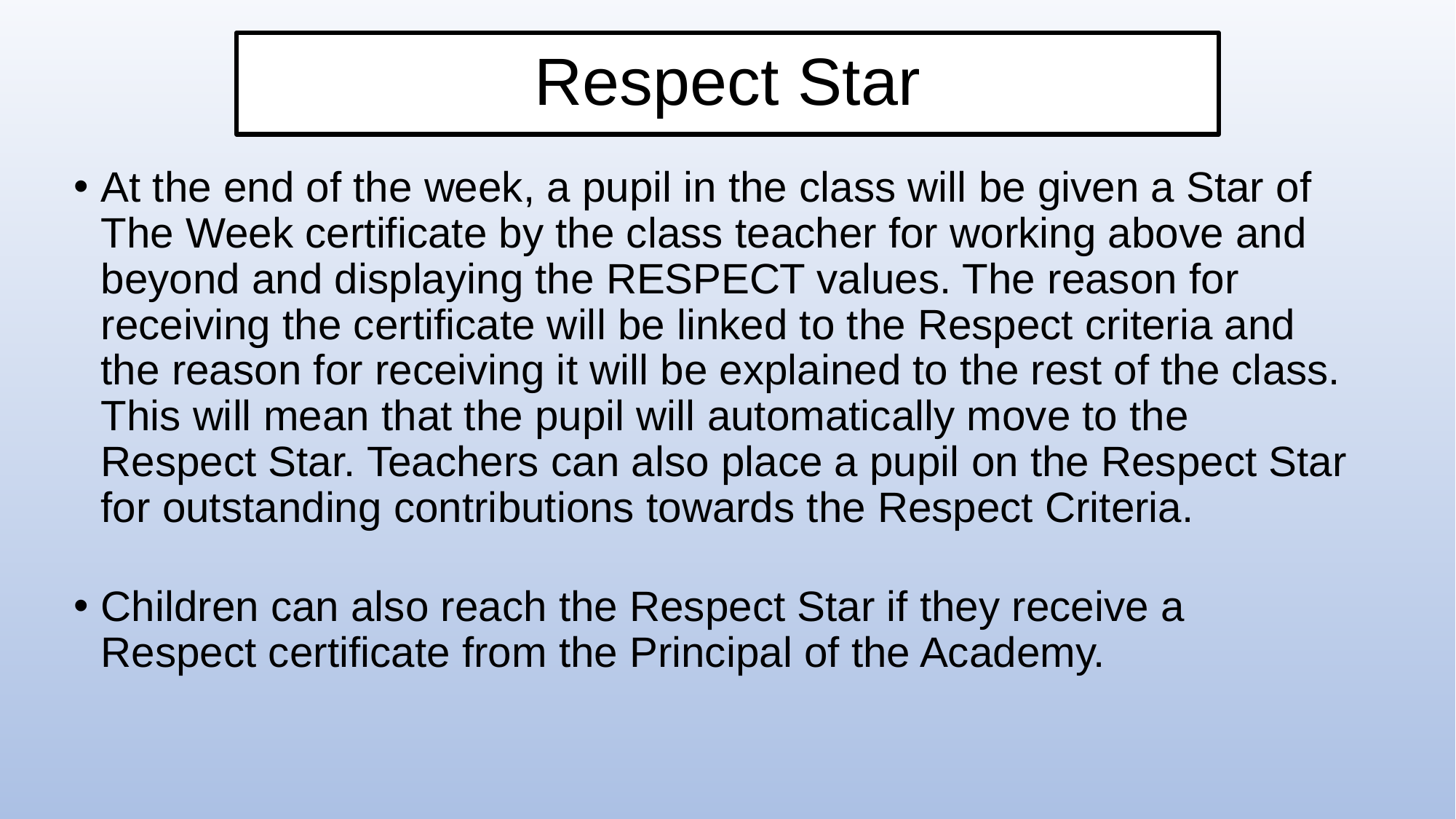

# Respect Star
At the end of the week, a pupil in the class will be given a Star of The Week certificate by the class teacher for working above and beyond and displaying the RESPECT values. The reason for receiving the certificate will be linked to the Respect criteria and the reason for receiving it will be explained to the rest of the class. This will mean that the pupil will automatically move to the Respect Star. Teachers can also place a pupil on the Respect Star for outstanding contributions towards the Respect Criteria.

Children can also reach the Respect Star if they receive a Respect certificate from the Principal of the Academy.